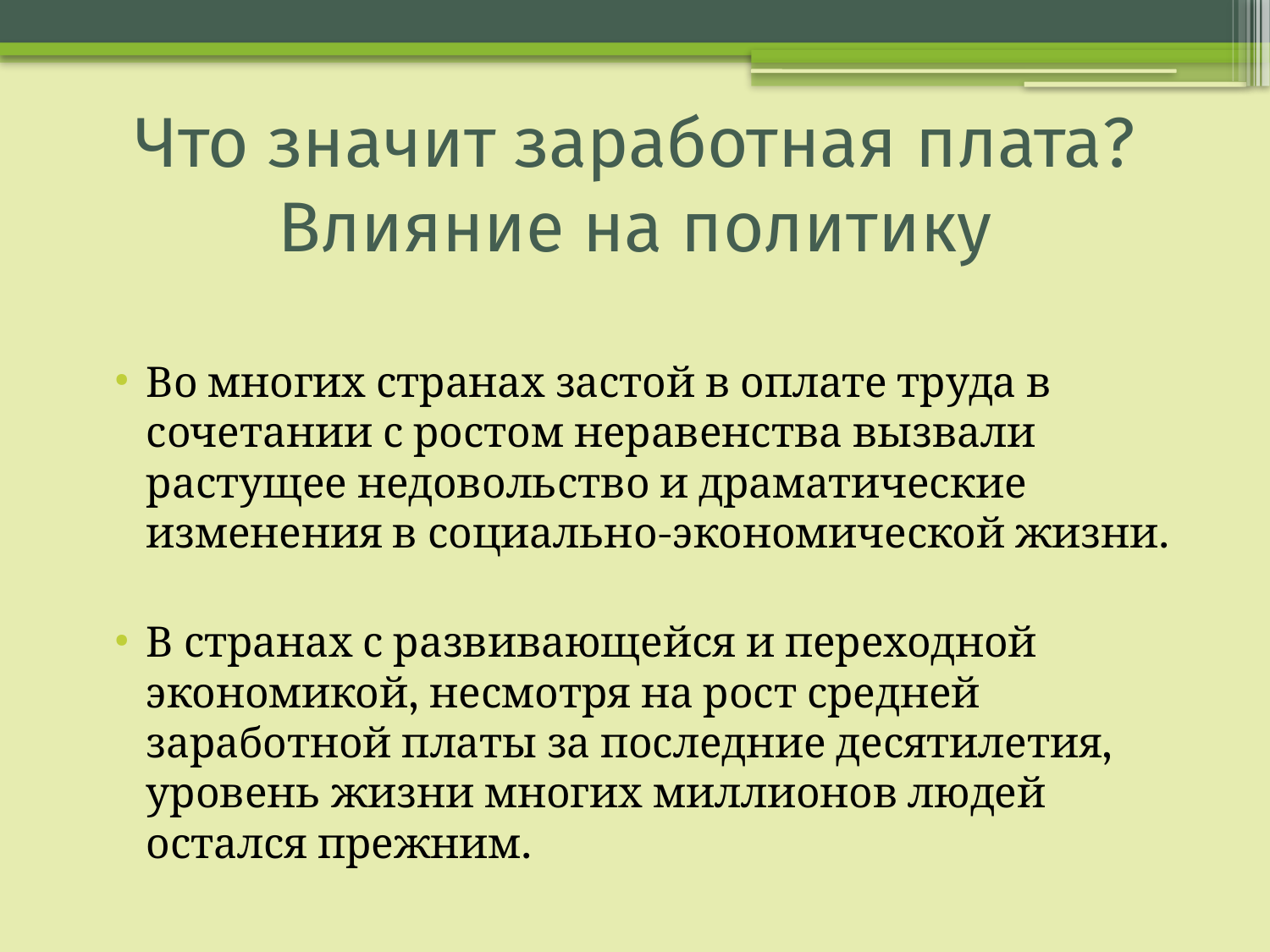

# Что значит заработная плата? Влияние на политику
Во многих странах застой в оплате труда в сочетании с ростом неравенства вызвали растущее недовольство и драматические изменения в социально-экономической жизни.

В странах с развивающейся и переходной экономикой, несмотря на рост средней заработной платы за последние десятилетия,  уровень жизни многих миллионов людей остался прежним.